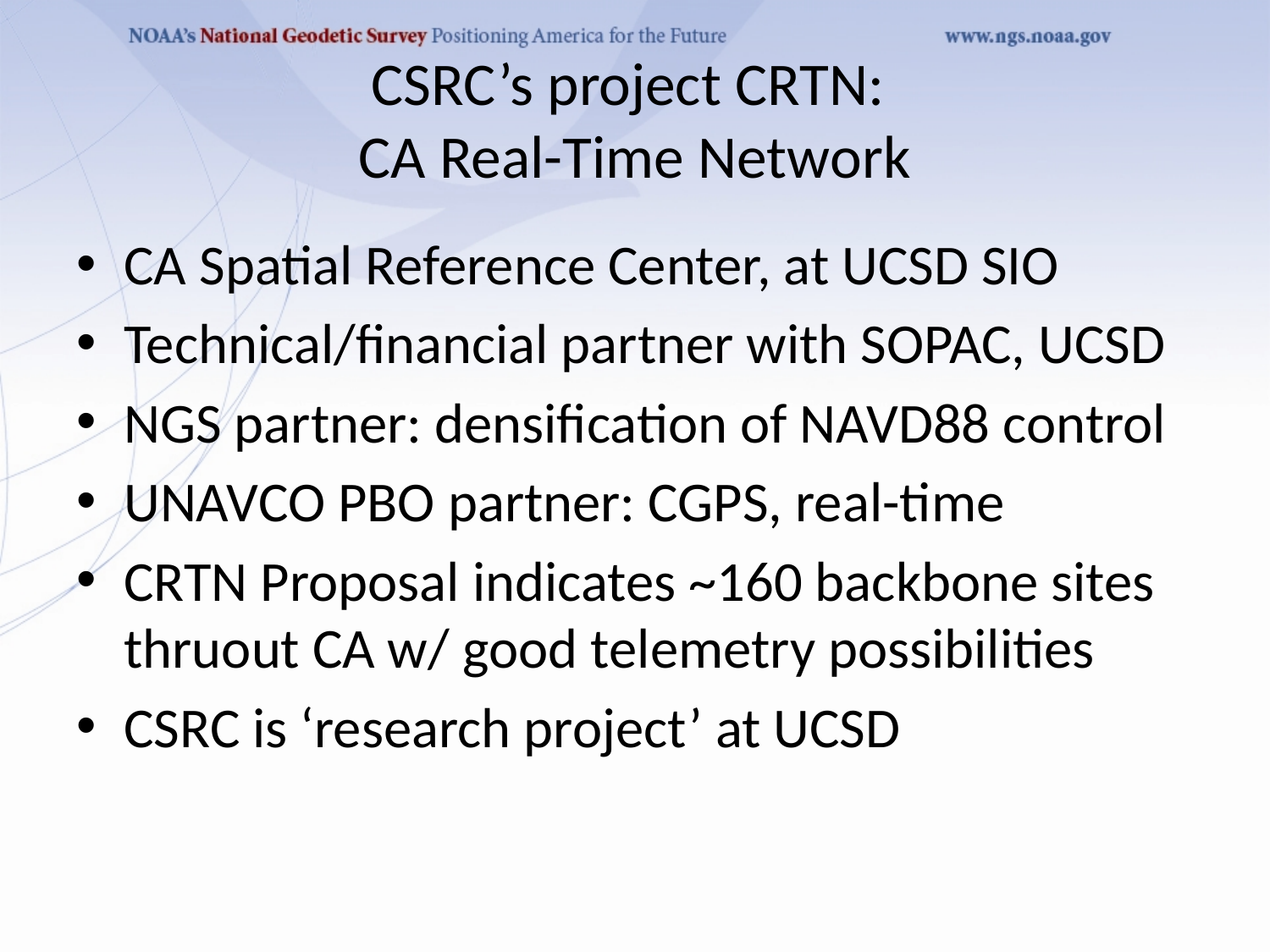

# CSRC’s project CRTN: CA Real-Time Network
CA Spatial Reference Center, at UCSD SIO
Technical/financial partner with SOPAC, UCSD
NGS partner: densification of NAVD88 control
UNAVCO PBO partner: CGPS, real-time
CRTN Proposal indicates ~160 backbone sites thruout CA w/ good telemetry possibilities
CSRC is ‘research project’ at UCSD